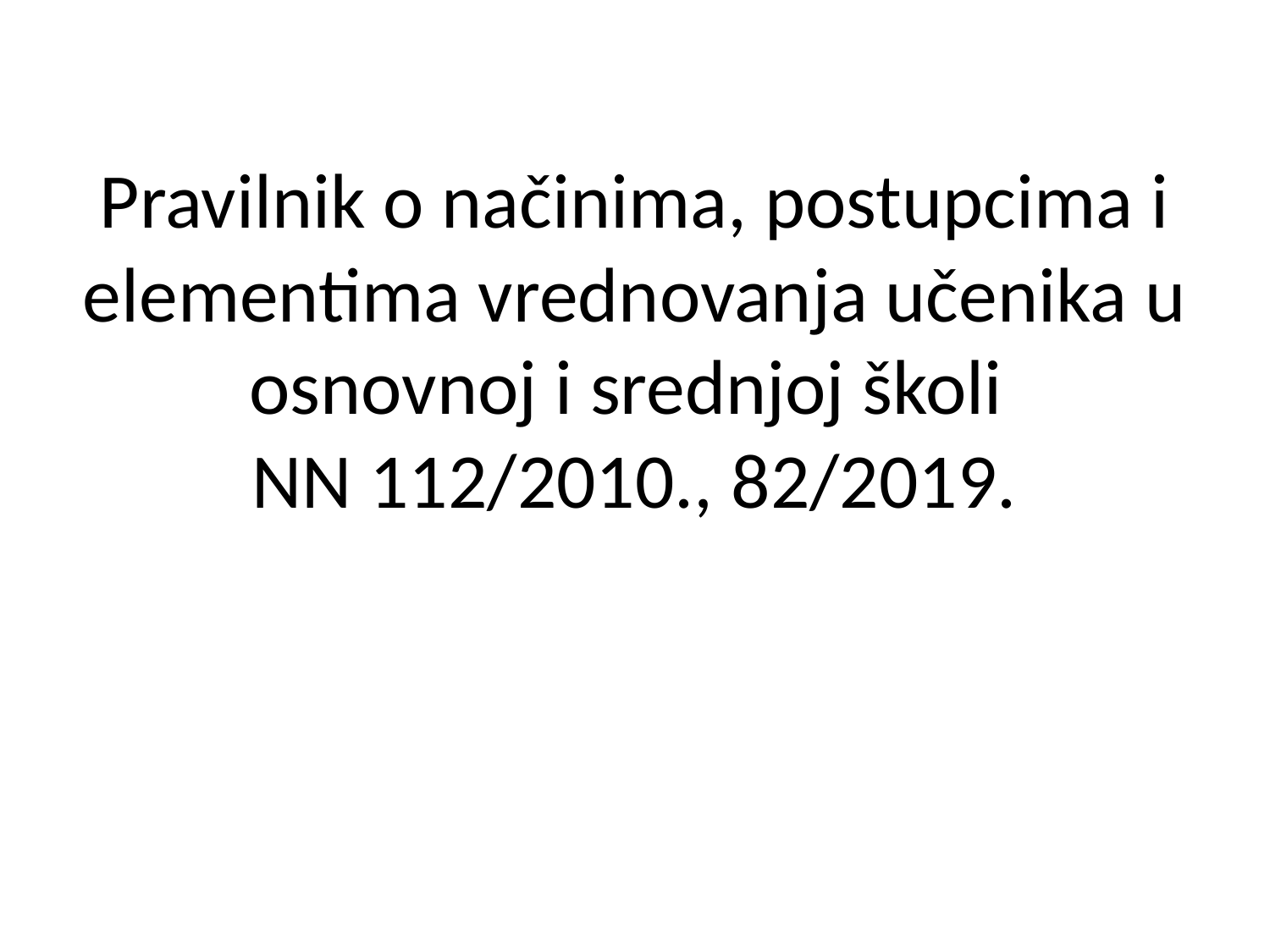

# Pravilnik o načinima, postupcima i elementima vrednovanja učenika u osnovnoj i srednjoj školi NN 112/2010., 82/2019.